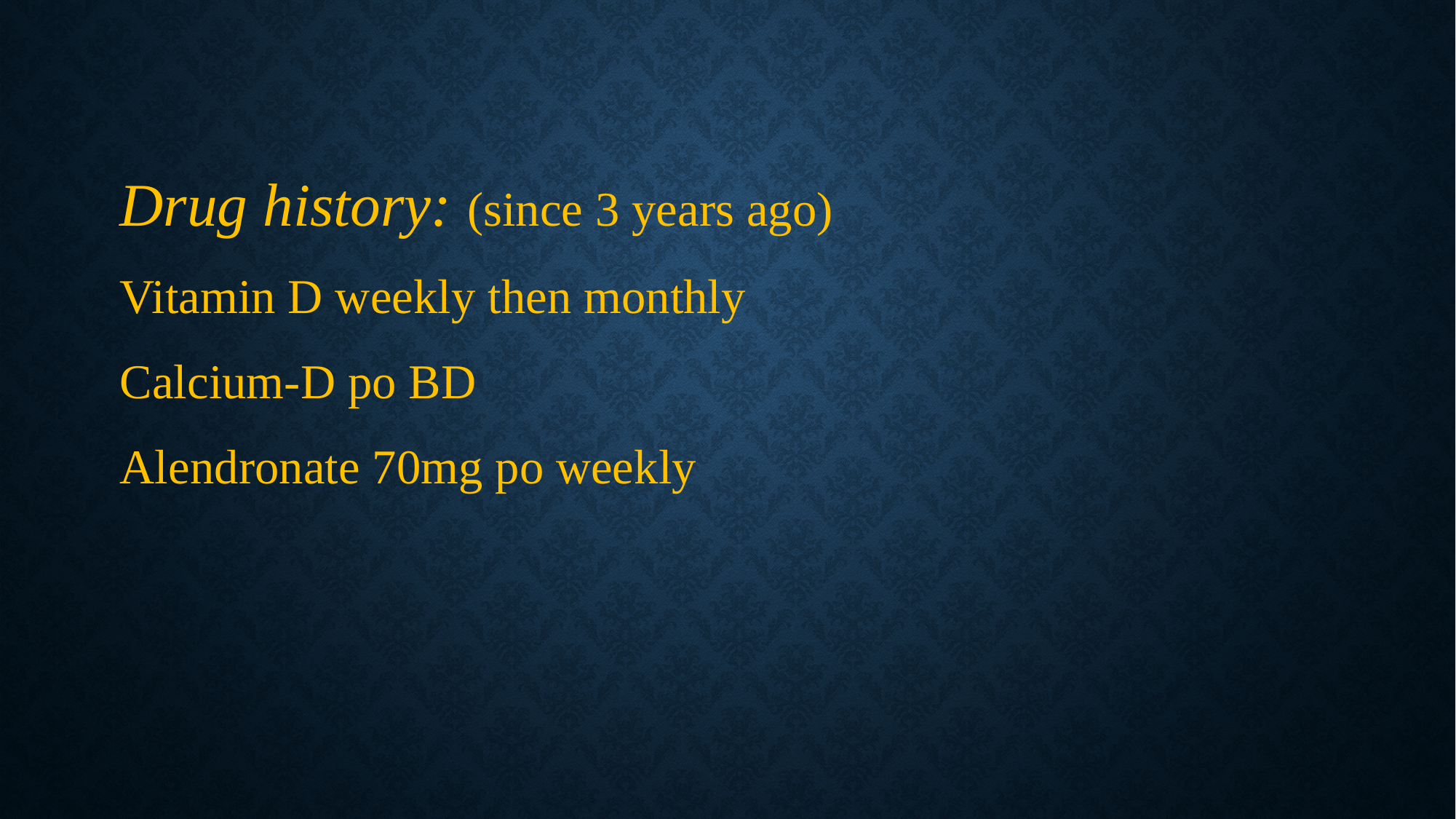

Drug history: (since 3 years ago)
Vitamin D weekly then monthly
Calcium-D po BD
Alendronate 70mg po weekly